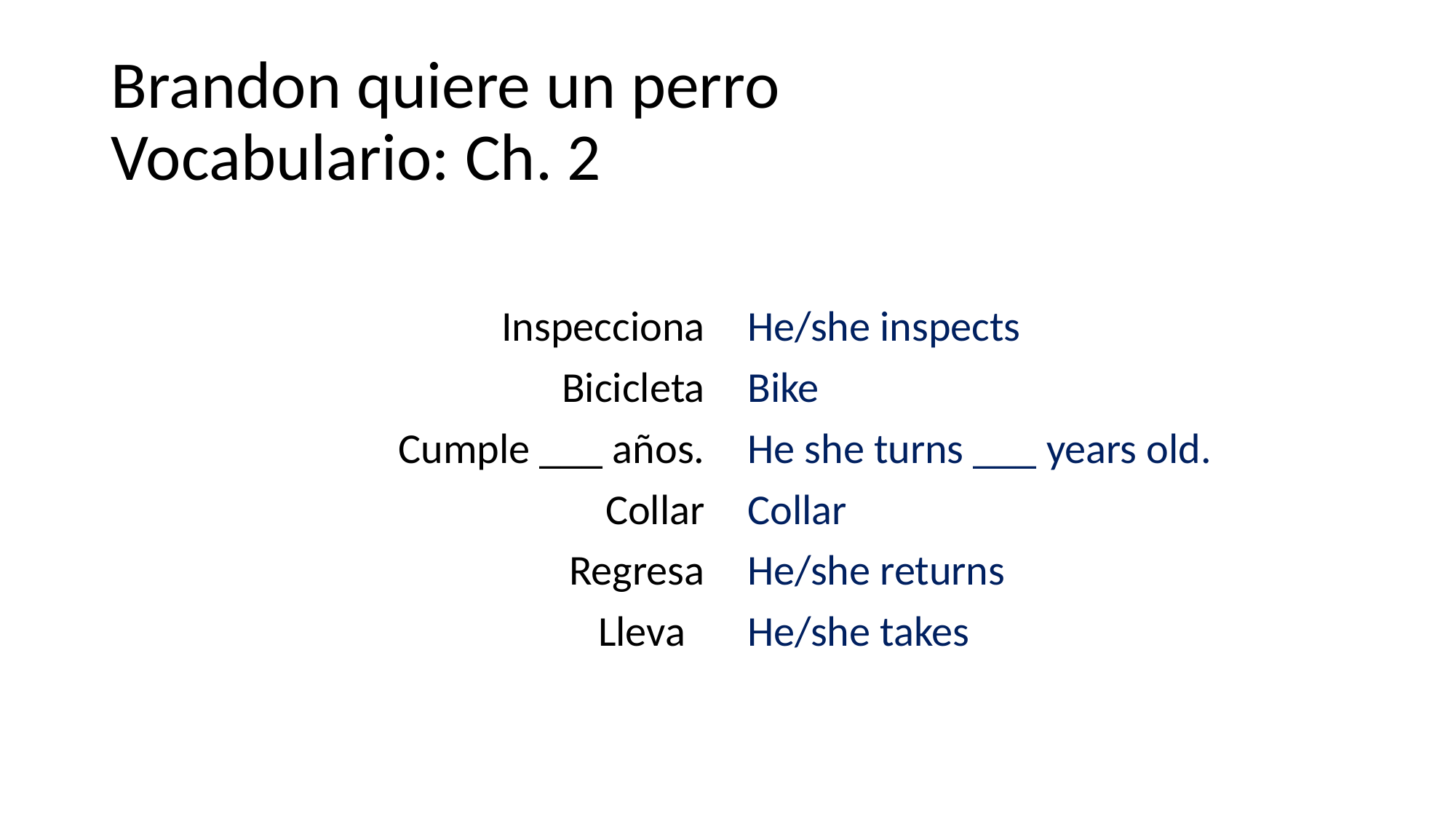

# Brandon quiere un perro Vocabulario: Ch. 2

Inspecciona
Bicicleta
Cumple ___ años.
Collar
Regresa
Lleva

He/she inspects
Bike
He she turns ___ years old.
Collar
He/she returns
He/she takes